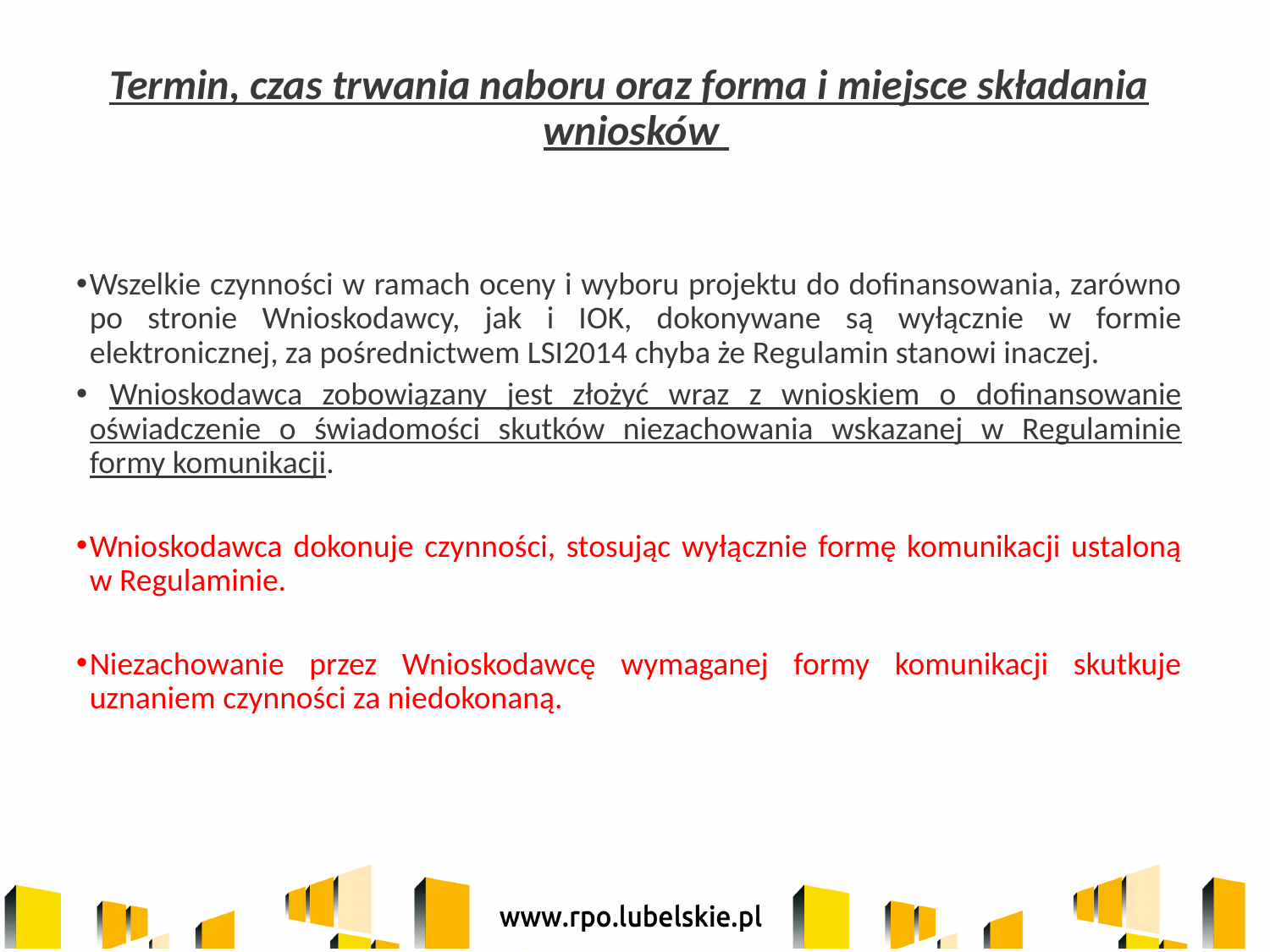

Termin, czas trwania naboru oraz forma i miejsce składania wniosków

Wszelkie czynności w ramach oceny i wyboru projektu do dofinansowania, zarówno po stronie Wnioskodawcy, jak i IOK, dokonywane są wyłącznie w formie elektronicznej, za pośrednictwem LSI2014 chyba że Regulamin stanowi inaczej.
 Wnioskodawca zobowiązany jest złożyć wraz z wnioskiem o dofinansowanie oświadczenie o świadomości skutków niezachowania wskazanej w Regulaminie formy komunikacji.

Wnioskodawca dokonuje czynności, stosując wyłącznie formę komunikacji ustaloną w Regulaminie.

Niezachowanie przez Wnioskodawcę wymaganej formy komunikacji skutkuje uznaniem czynności za niedokonaną.